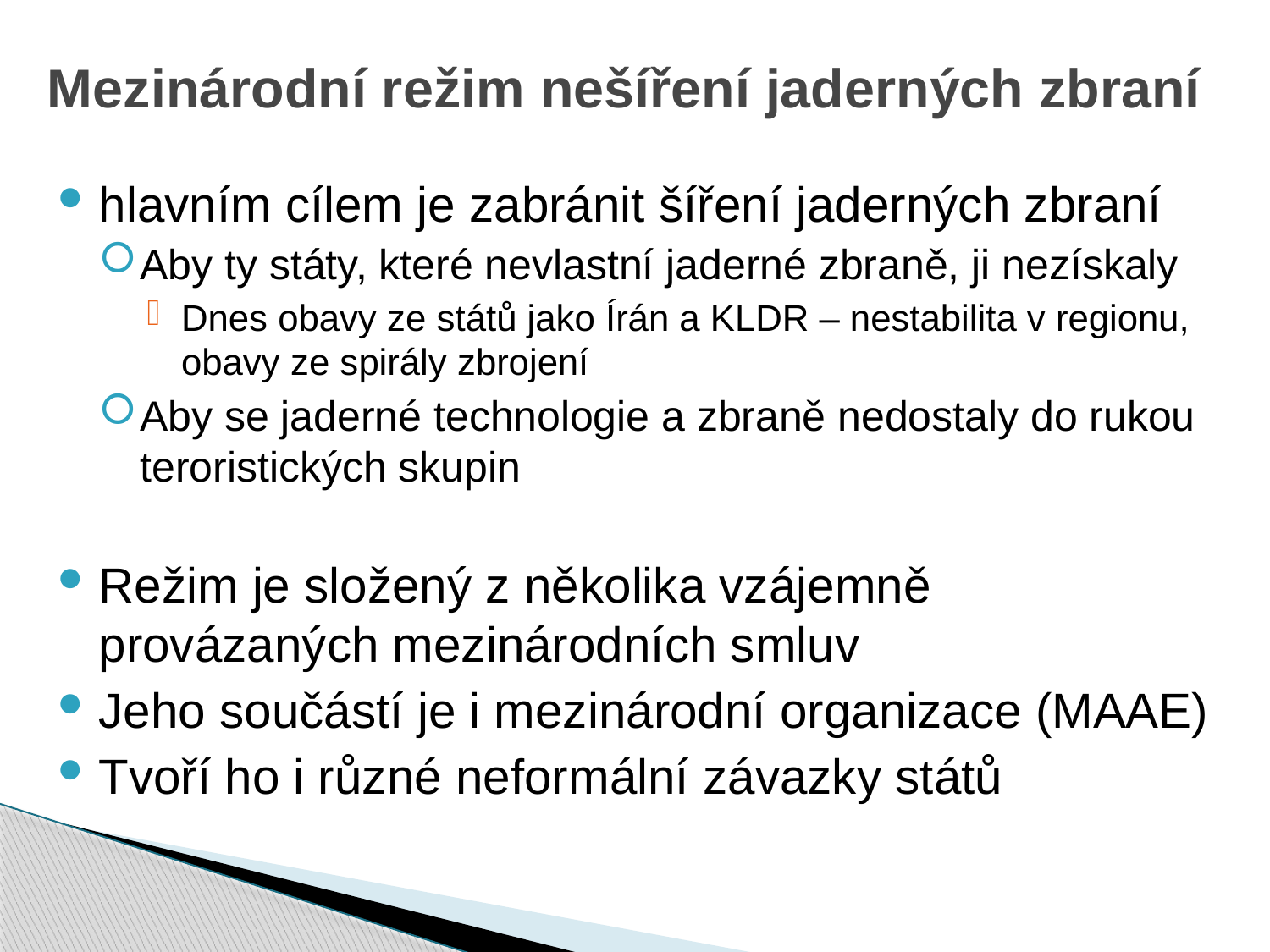

# Mezinárodní režim nešíření jaderných zbraní
hlavním cílem je zabránit šíření jaderných zbraní
Aby ty státy, které nevlastní jaderné zbraně, ji nezískaly
Dnes obavy ze států jako Írán a KLDR – nestabilita v regionu, obavy ze spirály zbrojení
Aby se jaderné technologie a zbraně nedostaly do rukou teroristických skupin

Režim je složený z několika vzájemně provázaných mezinárodních smluv
Jeho součástí je i mezinárodní organizace (MAAE)
Tvoří ho i různé neformální závazky států